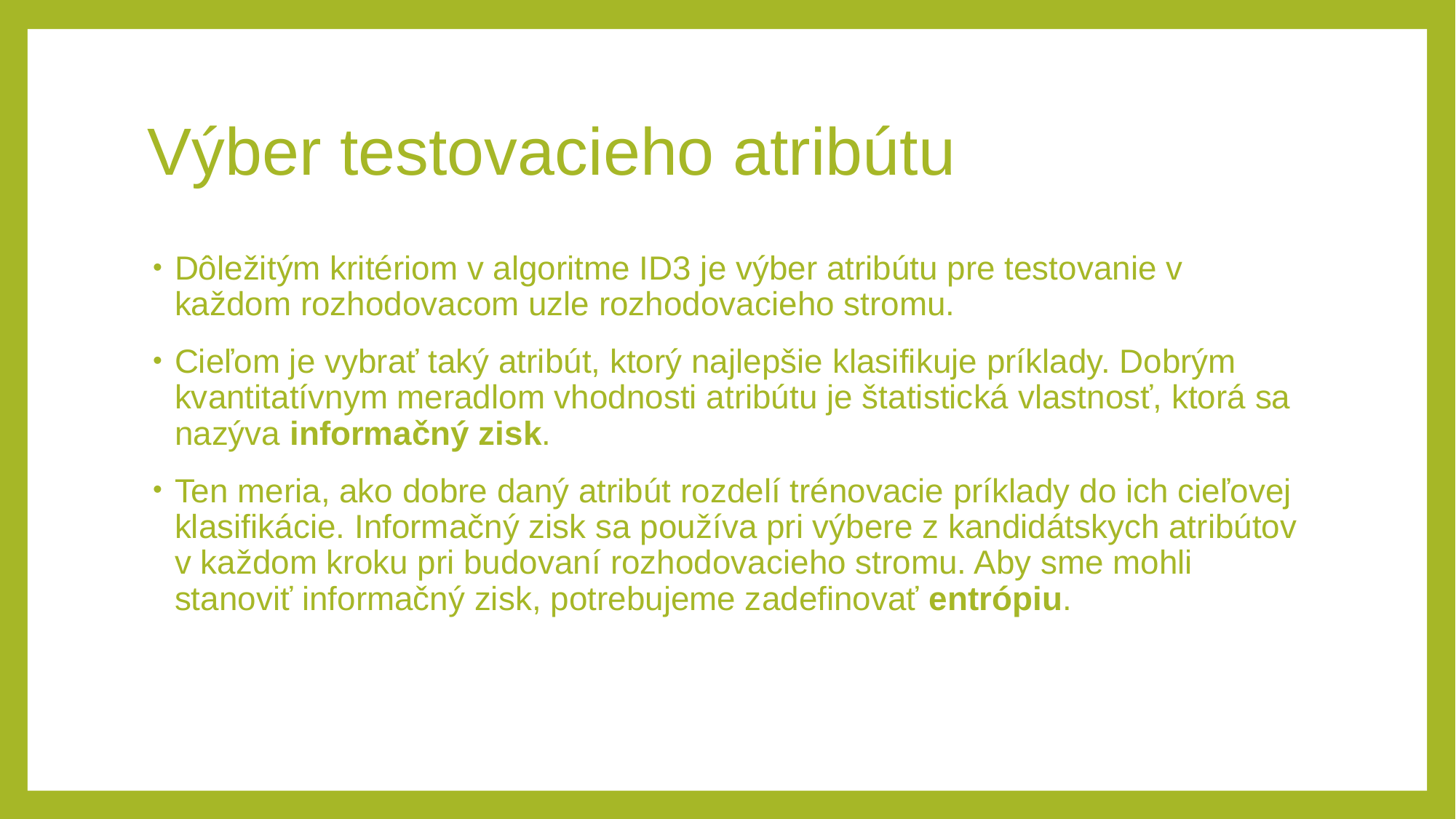

# Výber testovacieho atribútu
Dôležitým kritériom v algoritme ID3 je výber atribútu pre testovanie v každom rozhodovacom uzle rozhodovacieho stromu.
Cieľom je vybrať taký atribút, ktorý najlepšie klasifikuje príklady. Dobrým kvantitatívnym meradlom vhodnosti atribútu je štatistická vlastnosť, ktorá sa nazýva informačný zisk.
Ten meria, ako dobre daný atribút rozdelí trénovacie príklady do ich cieľovej klasifikácie. Informačný zisk sa používa pri výbere z kandidátskych atribútov v každom kroku pri budovaní rozhodovacieho stromu. Aby sme mohli stanoviť informačný zisk, potrebujeme zadefinovať entrópiu.